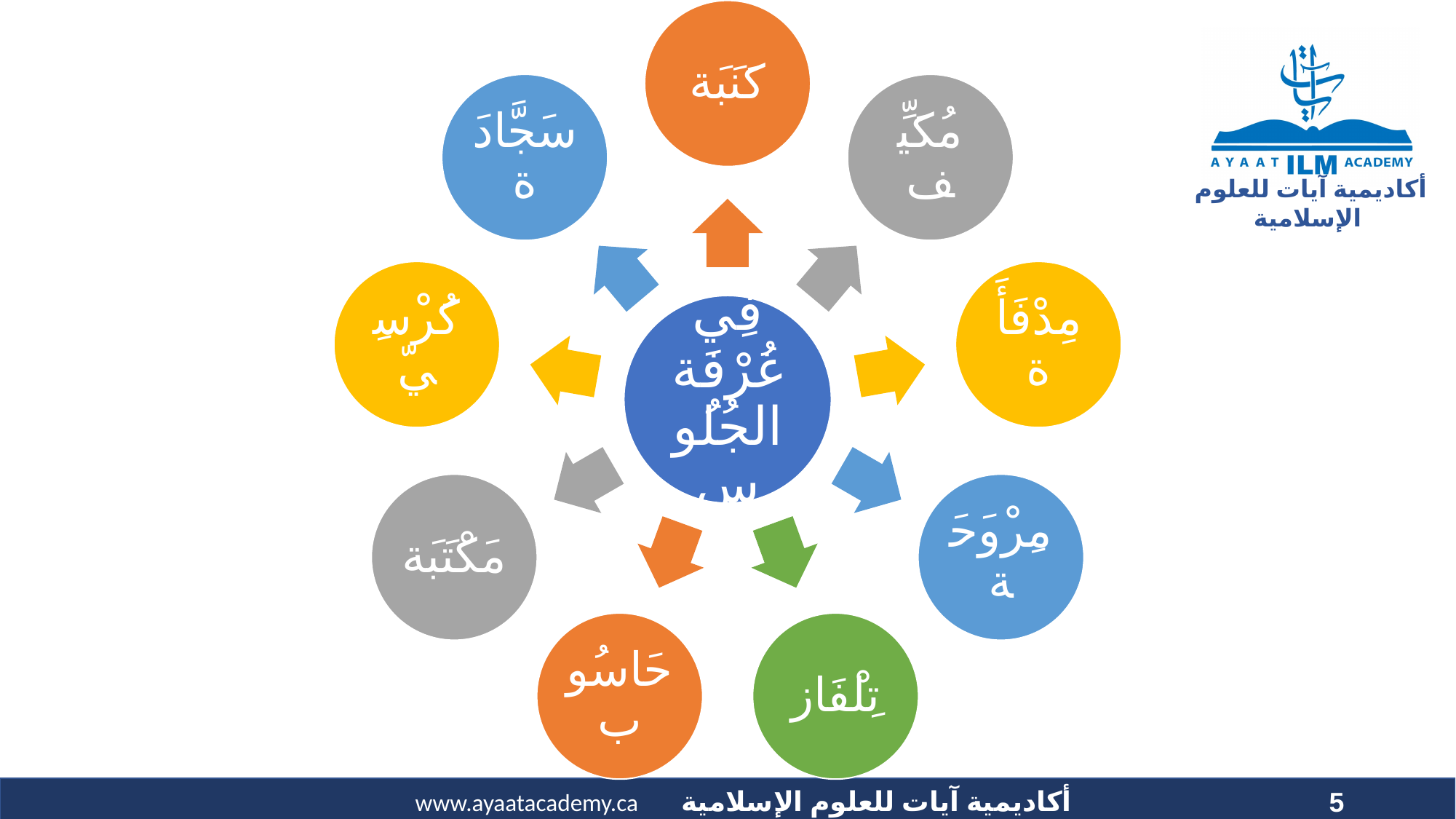

فِي غُرْفَة الجُلُوس

كَنَبَة

مُكَيِّف

مِدْفَأَة

مِرْوَحَة

تِلْفَاز

حَاسُوب

مَكْتَبَة

كُرْسِيّ

سَجَّادَة
5